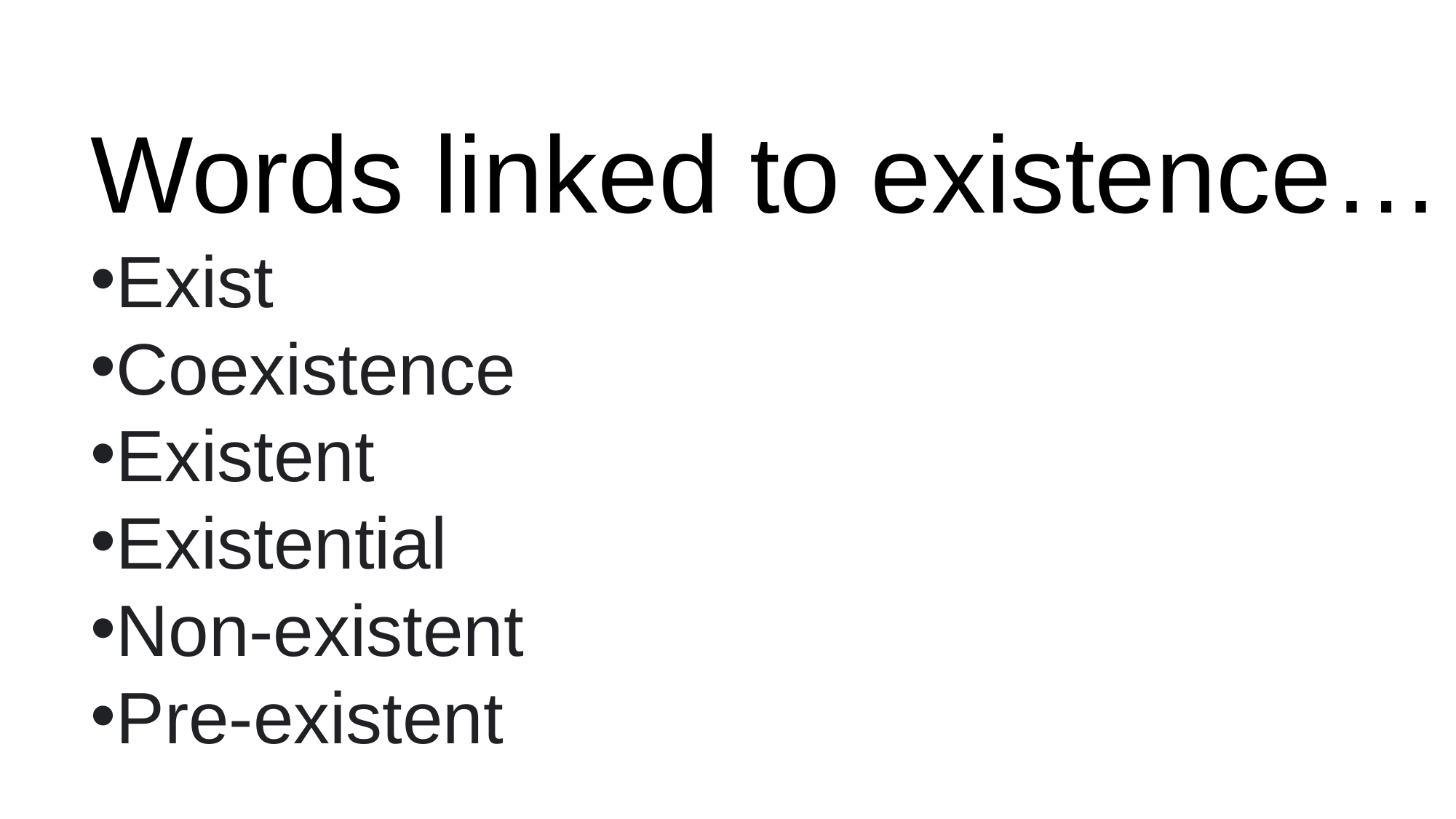

Words linked to existence…
Exist
Coexistence
Existent
Existential
Non-existent
Pre-existent